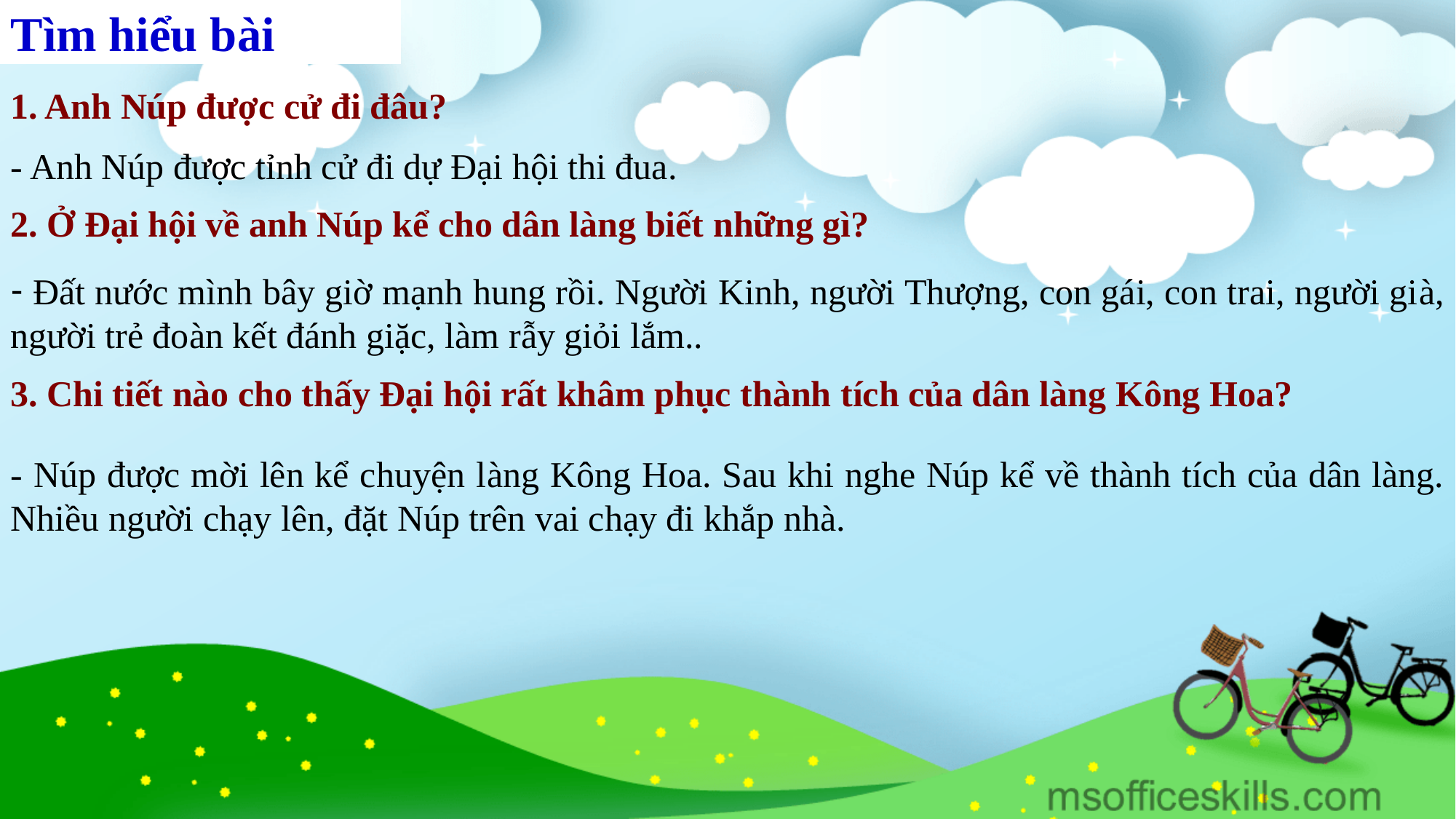

Tìm hiểu bài
1. Anh Núp được cử đi đâu?
- Anh Núp được tỉnh cử đi dự Đại hội thi đua.
2. Ở Đại hội về anh Núp kể cho dân làng biết những gì?
 Đất nước mình bây giờ mạnh hung rồi. Người Kinh, người Thượng, con gái, con trai, người già, người trẻ đoàn kết đánh giặc, làm rẫy giỏi lắm..
3. Chi tiết nào cho thấy Đại hội rất khâm phục thành tích của dân làng Kông Hoa?
- Núp được mời lên kể chuyện làng Kông Hoa. Sau khi nghe Núp kể về thành tích của dân làng. Nhiều người chạy lên, đặt Núp trên vai chạy đi khắp nhà.